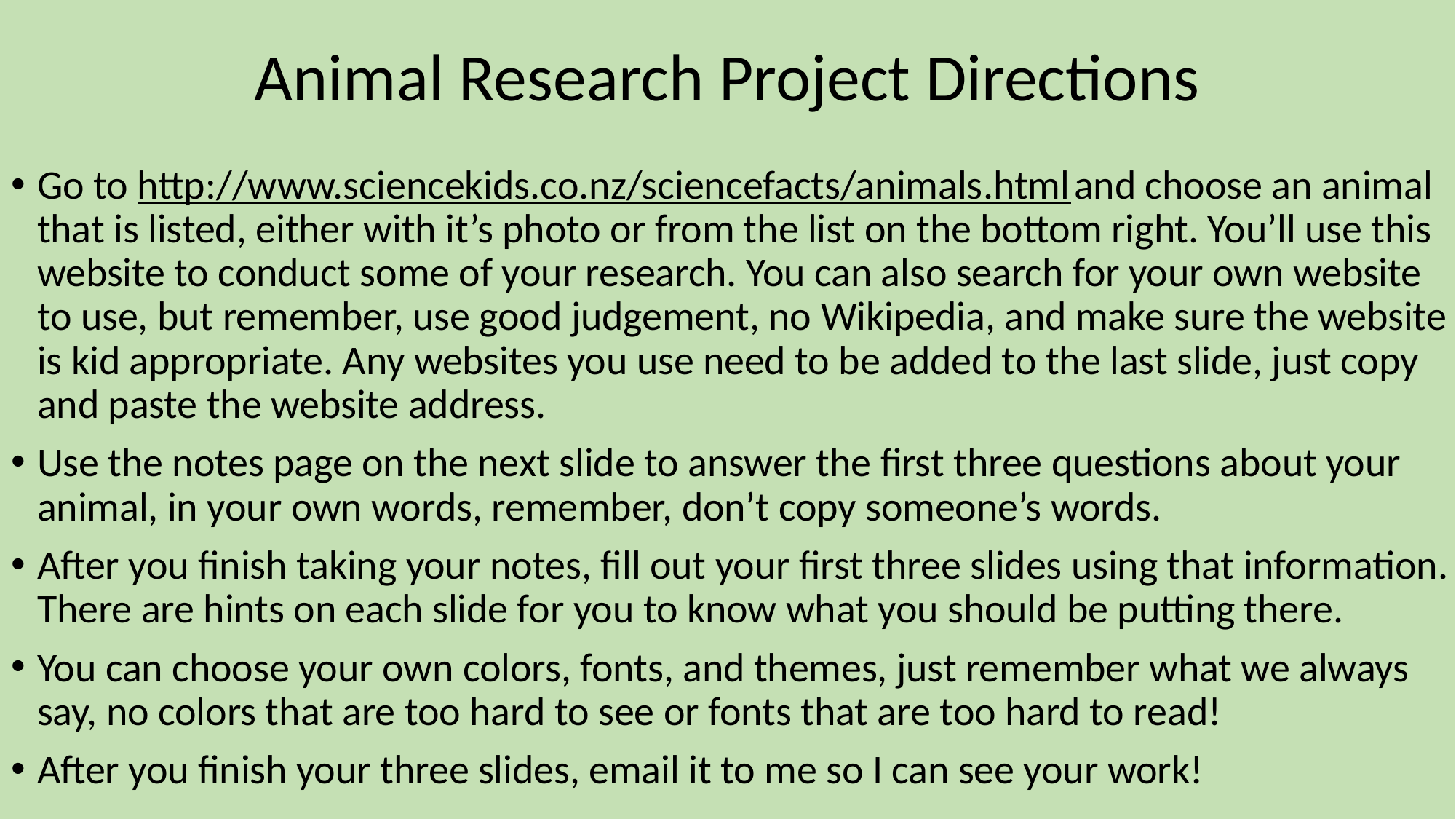

# Animal Research Project Directions
Go to http://www.sciencekids.co.nz/sciencefacts/animals.html and choose an animal that is listed, either with it’s photo or from the list on the bottom right. You’ll use this website to conduct some of your research. You can also search for your own website to use, but remember, use good judgement, no Wikipedia, and make sure the website is kid appropriate. Any websites you use need to be added to the last slide, just copy and paste the website address.
Use the notes page on the next slide to answer the first three questions about your animal, in your own words, remember, don’t copy someone’s words.
After you finish taking your notes, fill out your first three slides using that information. There are hints on each slide for you to know what you should be putting there.
You can choose your own colors, fonts, and themes, just remember what we always say, no colors that are too hard to see or fonts that are too hard to read!
After you finish your three slides, email it to me so I can see your work!